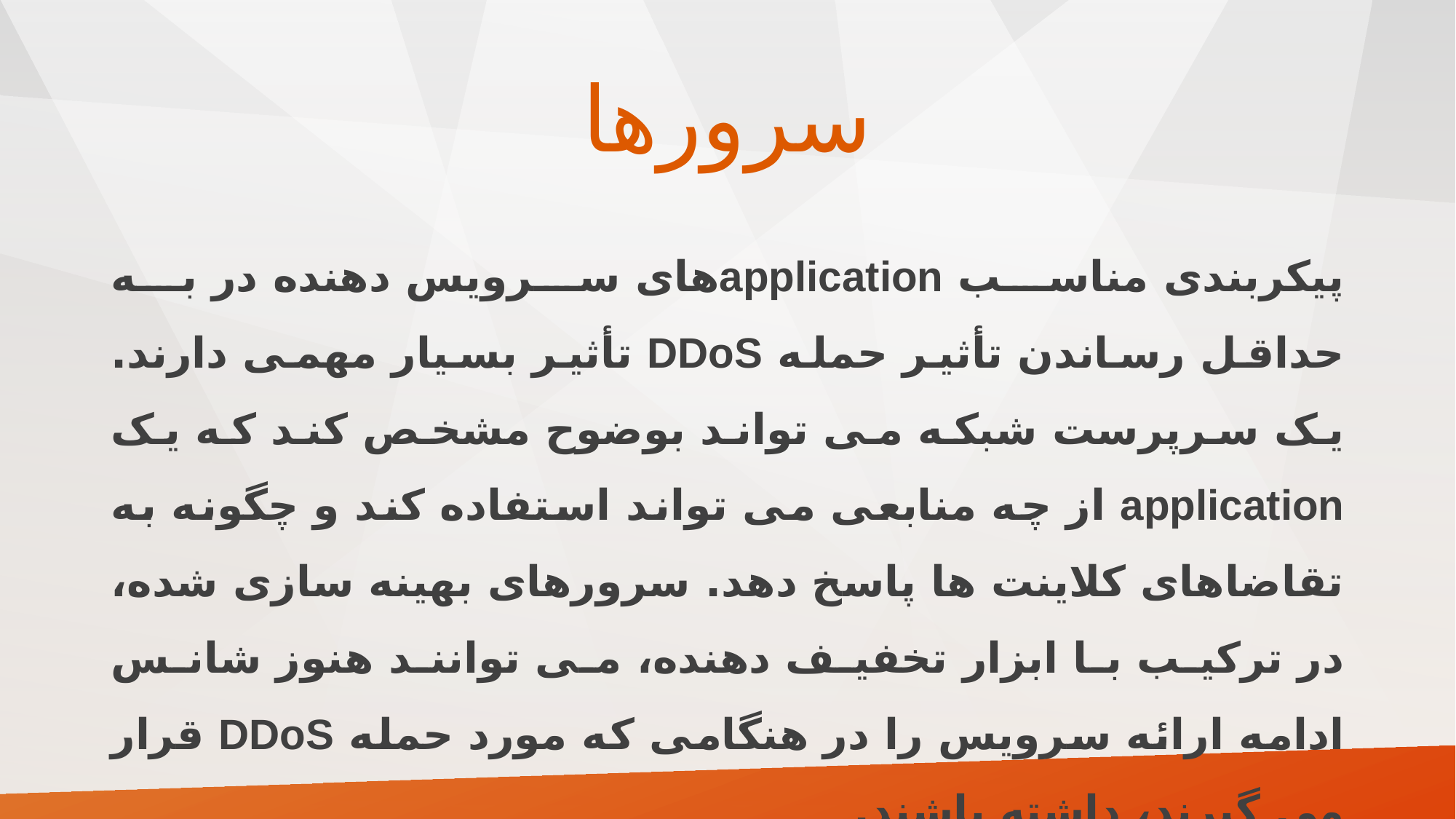

# سرورها
پیکربندی مناسب applicationهای سرویس دهنده در به حداقل رساندن تأثیر حمله DDoS تأثیر بسیار مهمی دارند. یک سرپرست شبکه می تواند بوضوح مشخص کند که یک application از چه منابعی می تواند استفاده کند و چگونه به تقاضاهای کلاینت ها پاسخ دهد. سرورهای بهینه سازی شده، در ترکیب با ابزار تخفیف دهنده، می توانند هنوز شانس ادامه ارائه سرویس را در هنگامی که مورد حمله DDoS قرار می گیرند، داشته باشند.